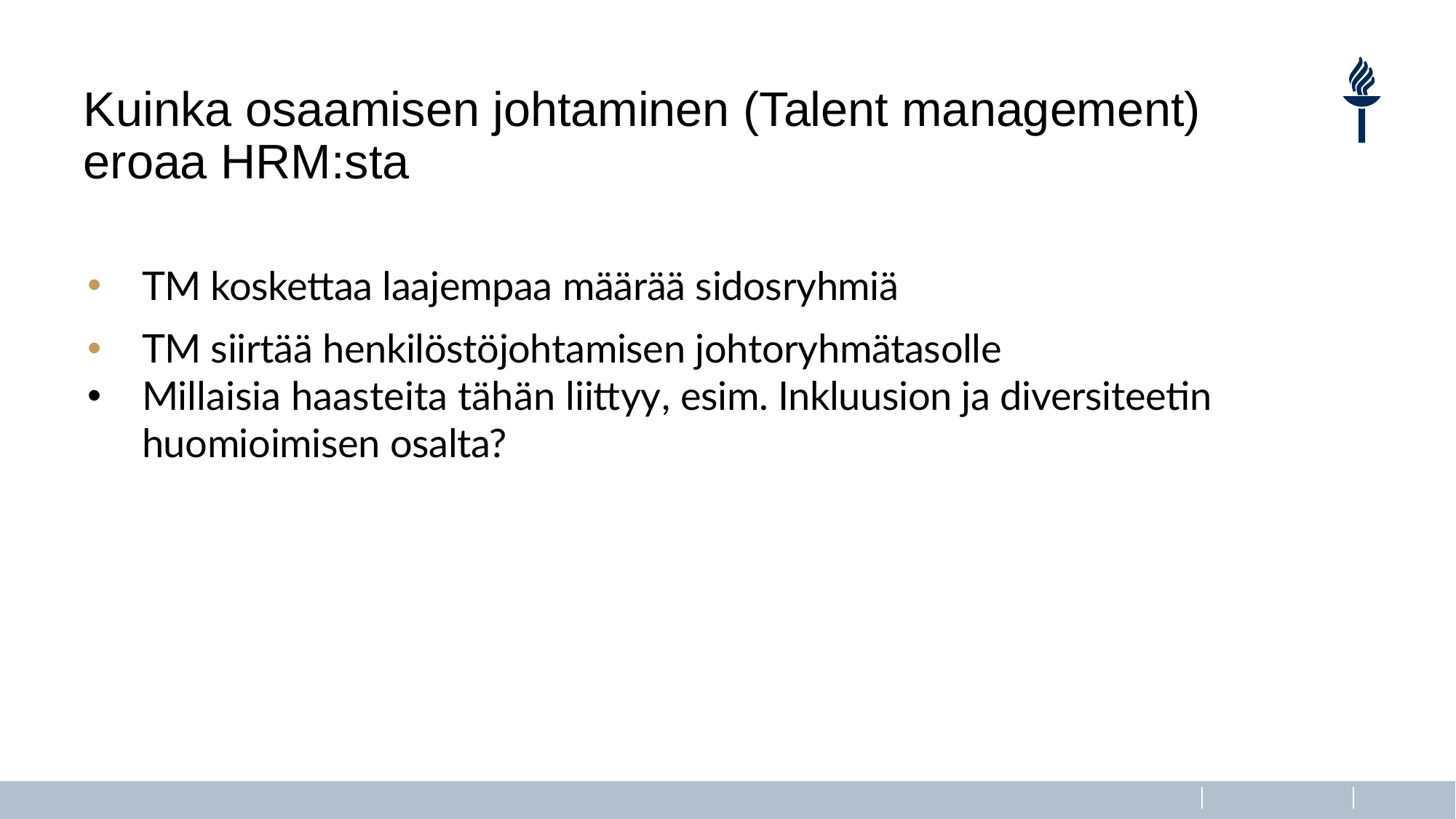

# Kuinka osaamisen johtaminen (Talent management) eroaa HRM:sta
TM koskettaa laajempaa määrää sidosryhmiä
TM siirtää henkilöstöjohtamisen johtoryhmätasolle
Millaisia haasteita tähän liittyy, esim. Inkluusion ja diversiteetin huomioimisen osalta?